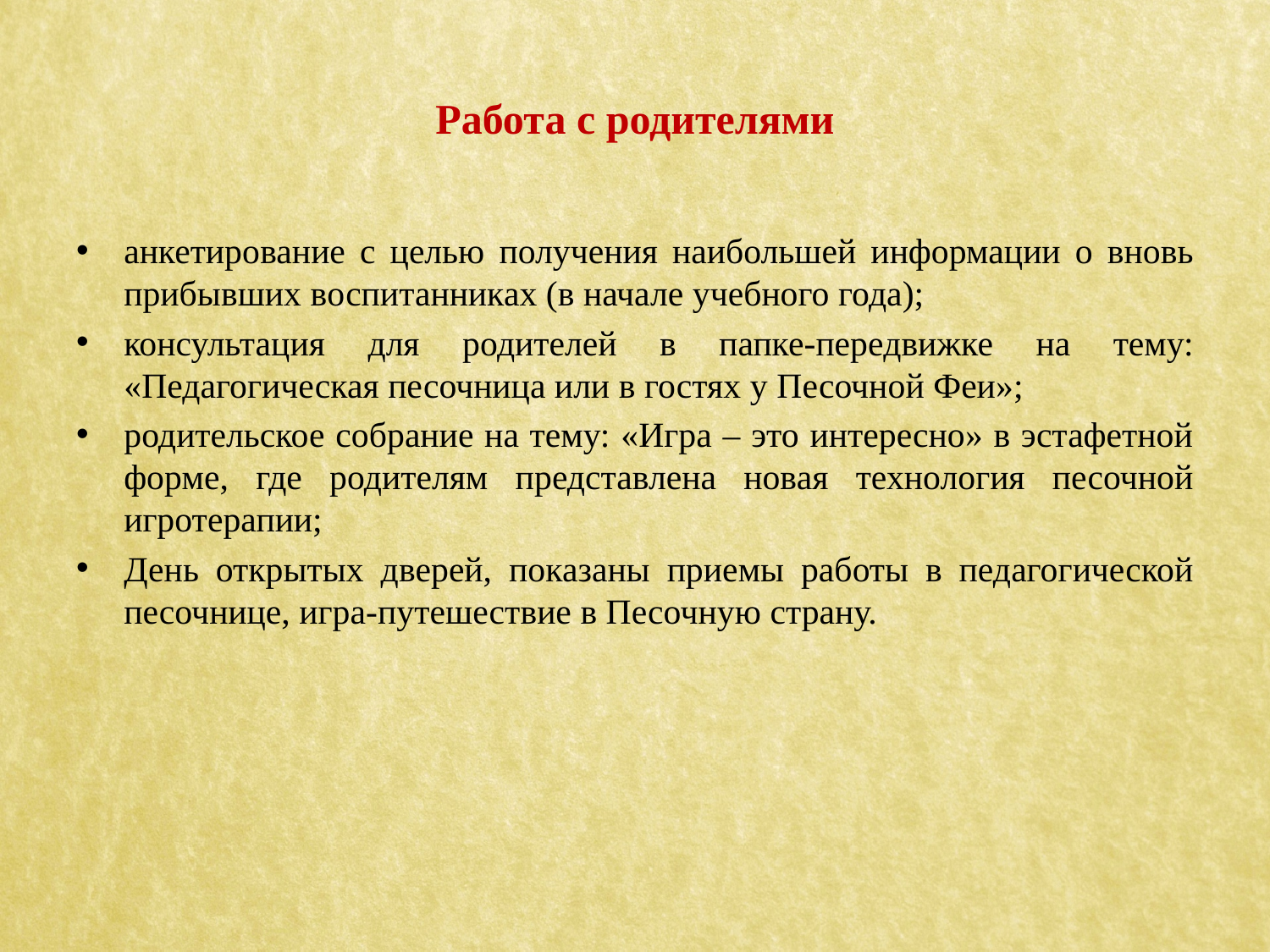

# Работа с родителями
анкетирование с целью получения наибольшей информации о вновь прибывших воспитанниках (в начале учебного года);
консультация для родителей в папке-передвижке на тему: «Педагогическая песочница или в гостях у Песочной Феи»;
родительское собрание на тему: «Игра – это интересно» в эстафетной форме, где родителям представлена новая технология песочной игротерапии;
День открытых дверей, показаны приемы работы в педагогической песочнице, игра-путешествие в Песочную страну.